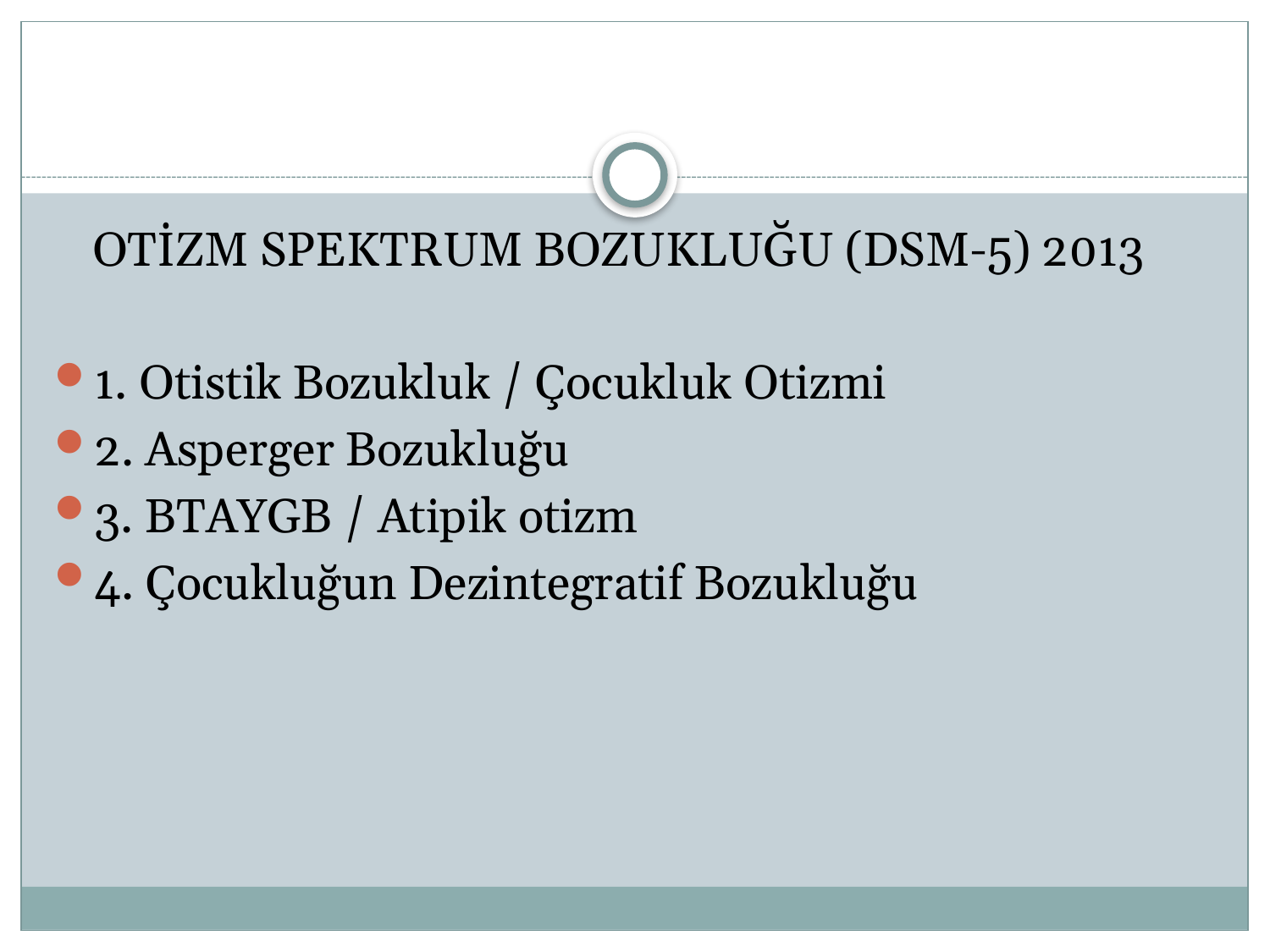

#
	OTİZM SPEKTRUM BOZUKLUĞU (DSM-5) 2013

1. Otistik Bozukluk / Çocukluk Otizmi
2. Asperger Bozukluğu
3. BTAYGB / Atipik otizm
4. Çocukluğun Dezintegratif Bozukluğu